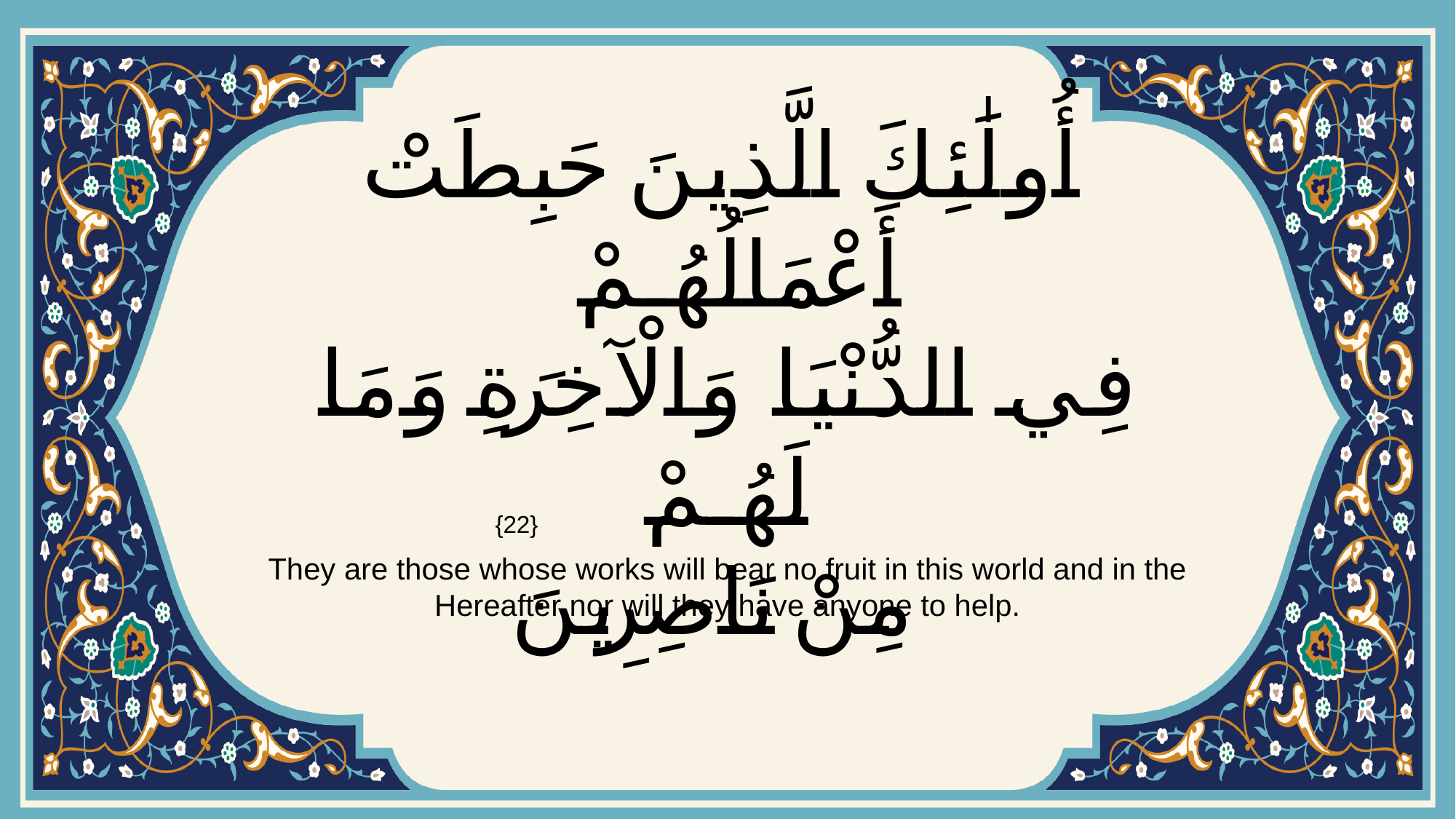

# أُولَٰئِكَ الَّذِينَ حَبِطَتْ أَعْمَالُهُمْ فِي الدُّنْيَا وَالْآخِرَةِ وَمَا لَهُمْ مِنْ نَاصِرِينَ
{22}
They are those whose works will bear no fruit in this world and in the Hereafter nor will they have anyone to help.